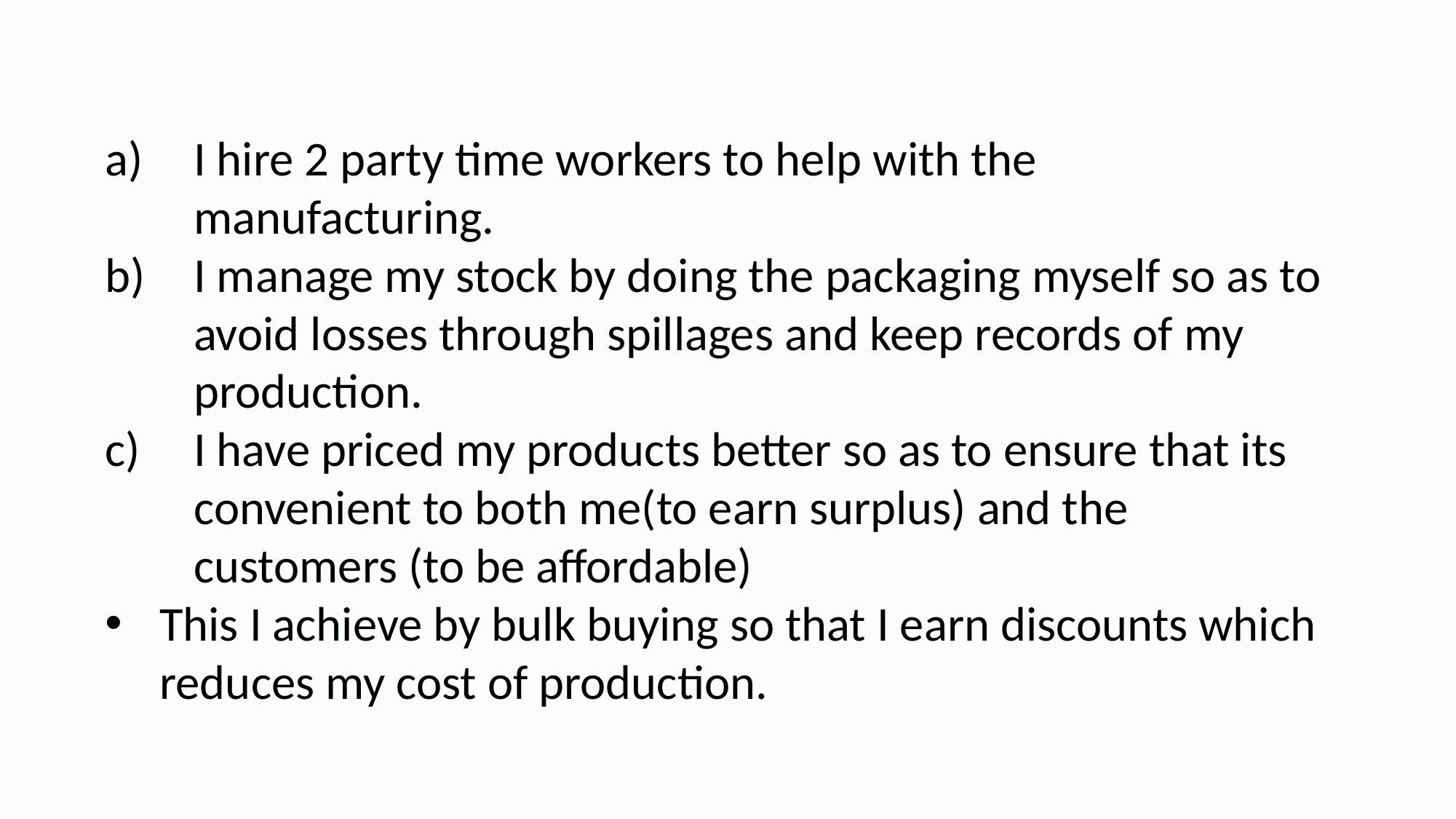

I hire 2 party time workers to help with the manufacturing.
I manage my stock by doing the packaging myself so as to avoid losses through spillages and keep records of my production.
I have priced my products better so as to ensure that its convenient to both me(to earn surplus) and the customers (to be affordable)
This I achieve by bulk buying so that I earn discounts which reduces my cost of production.